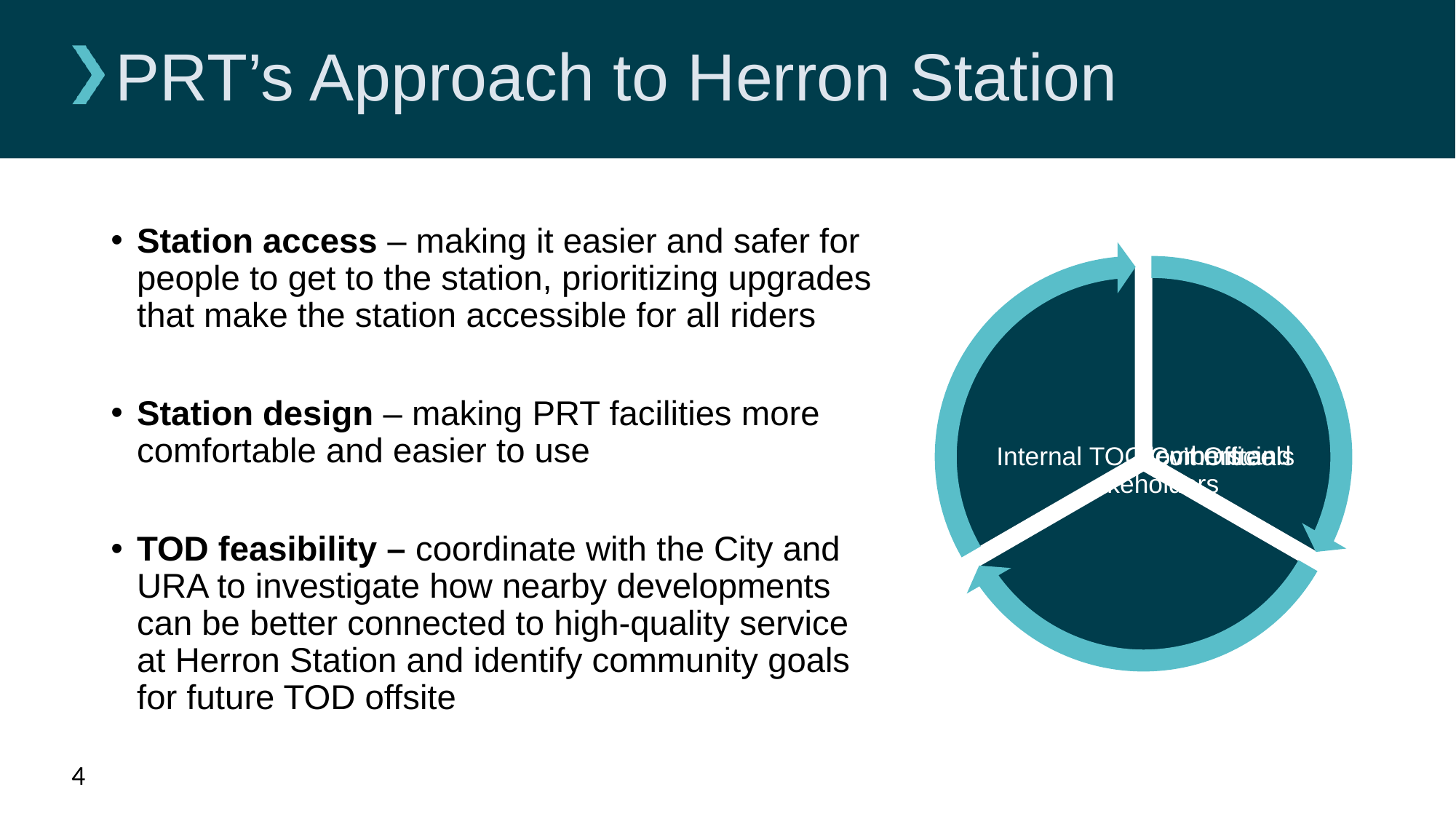

# PRT’s Approach to Herron Station
Station access – making it easier and safer for people to get to the station, prioritizing upgrades that make the station accessible for all riders

Station design – making PRT facilities more comfortable and easier to use

TOD feasibility – coordinate with the City and URA to investigate how nearby developments can be better connected to high-quality service at Herron Station and identify community goals for future TOD offsite

City, Other Gov’t Officials
Community Members and Stakeholders
Internal TOC Committee
4